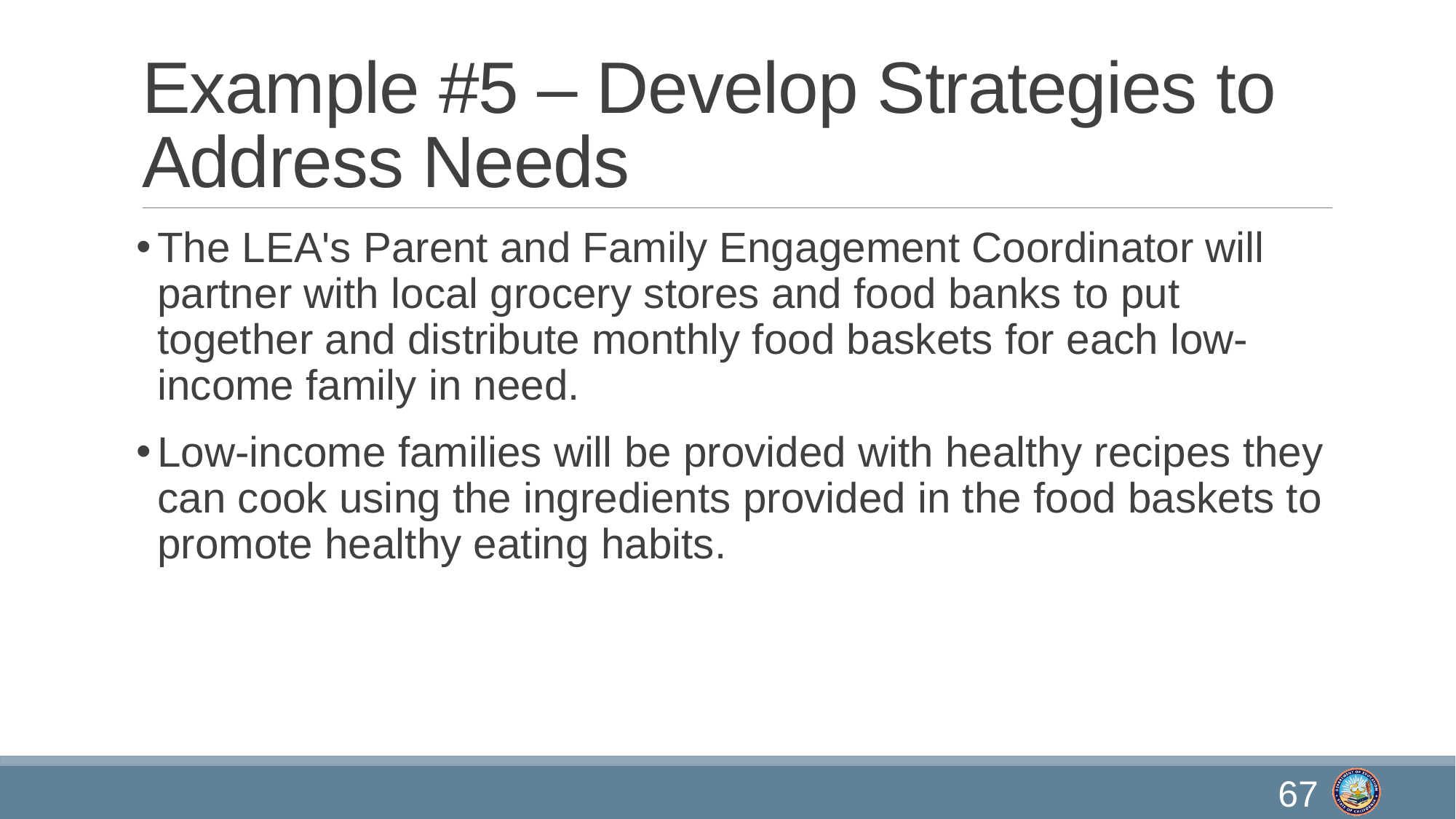

# Example #5 – Develop Strategies to Address Needs
The LEA's Parent and Family Engagement Coordinator will partner with local grocery stores and food banks to put together and distribute monthly food baskets for each low-income family in need.
Low-income families will be provided with healthy recipes they can cook using the ingredients provided in the food baskets to promote healthy eating habits.
67